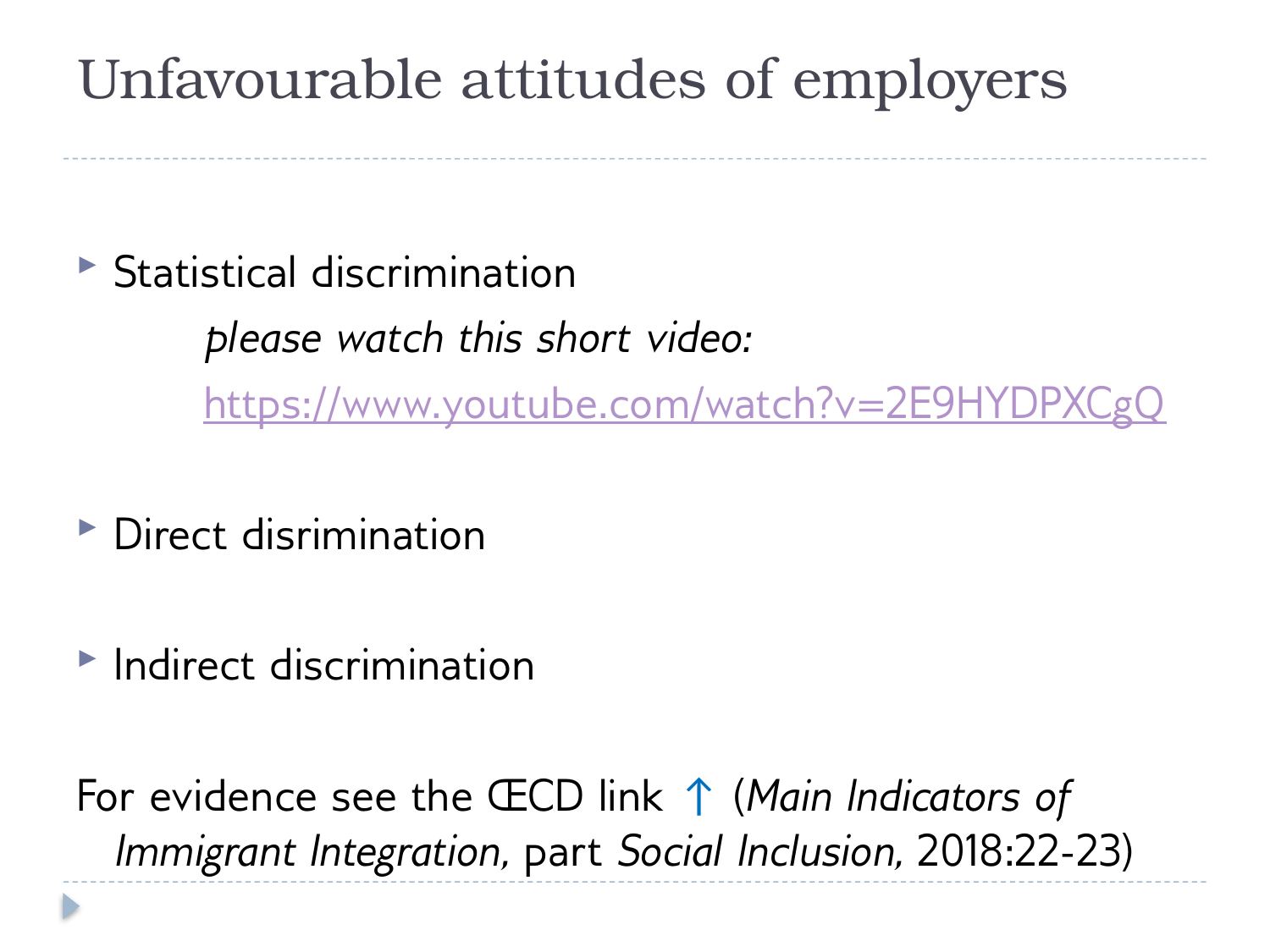

# Unfavourable attitudes of employers

Statistical discrimination
	please watch this short video:
	https://www.youtube.com/watch?v=2E9HYDPXCgQ

Direct disrimination

Indirect discrimination

For evidence see the OECD link ↑ (Main Indicators of Immigrant Integration, part Social Inclusion, 2018:22-23)